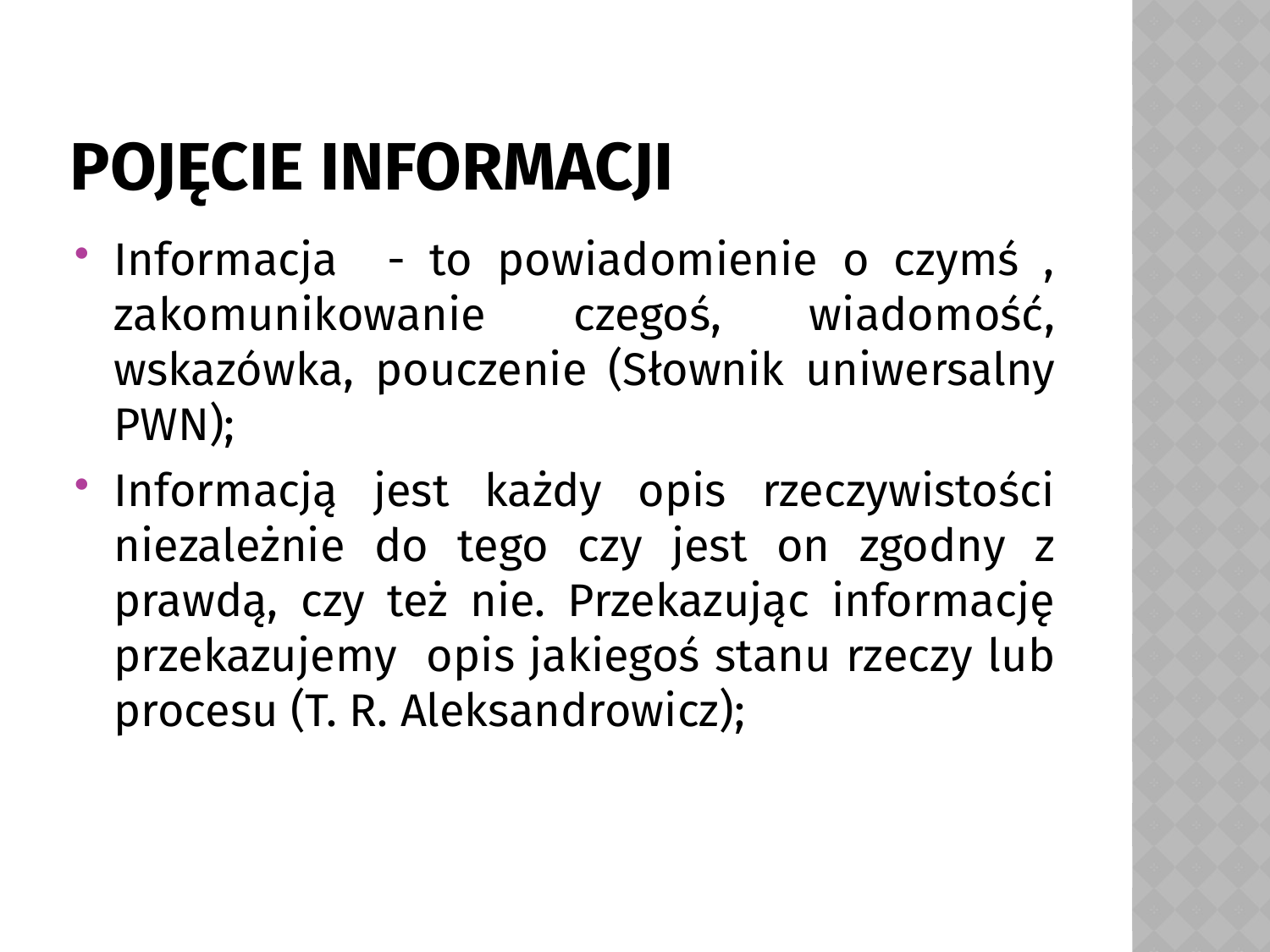

# Pojęcie informacji
Informacja  - to powiadomienie o czymś , zakomunikowanie czegoś, wiadomość, wskazówka, pouczenie (Słownik uniwersalny PWN);
Informacją jest każdy opis rzeczywistości niezależnie do tego czy jest on zgodny z prawdą, czy też nie. Przekazując informację przekazujemy  opis jakiegoś stanu rzeczy lub procesu (T. R. Aleksandrowicz);